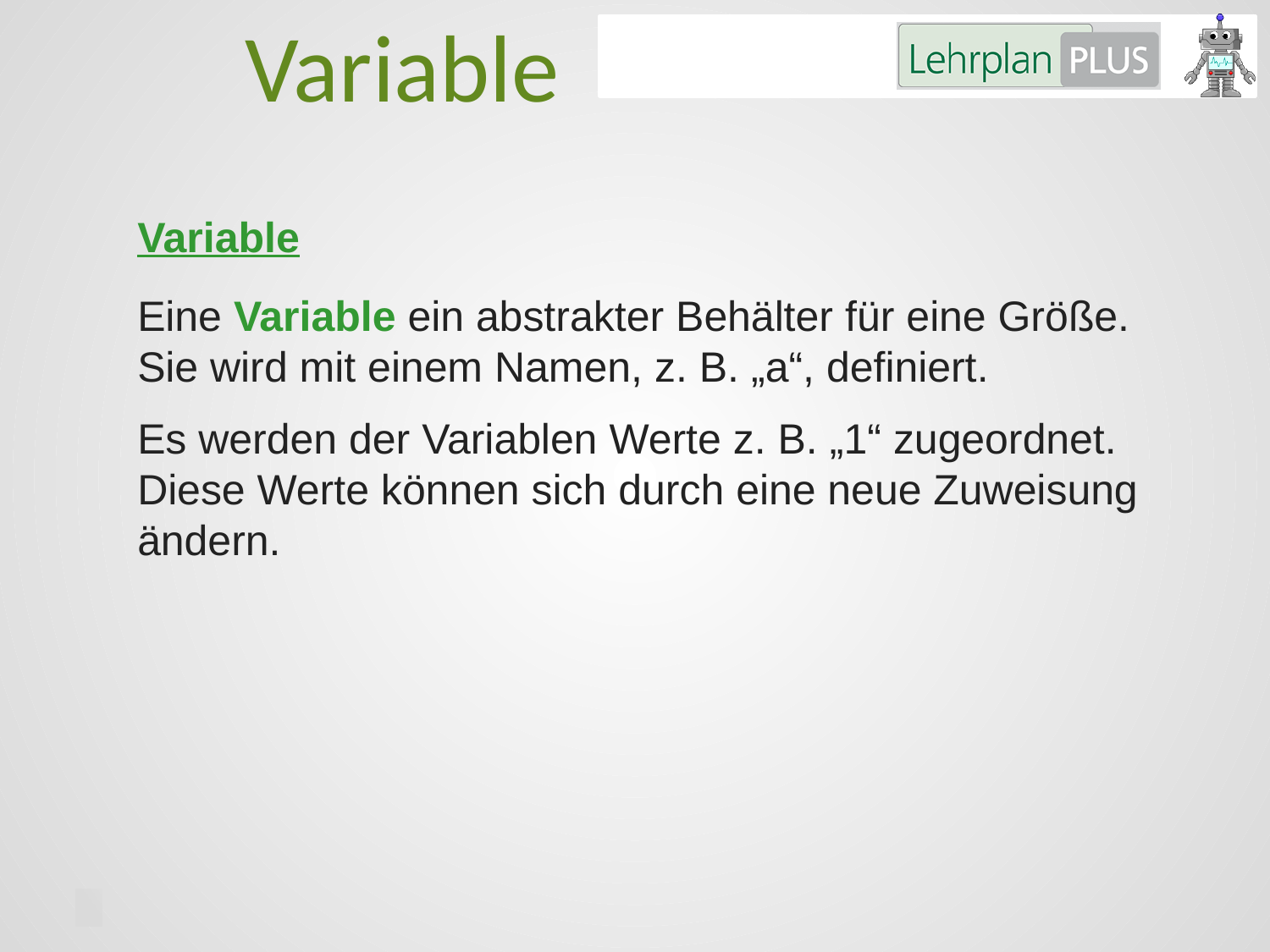

Variable
Variable
Eine Variable ein abstrakter Behälter für eine Größe. Sie wird mit einem Namen, z. B. „a“, definiert.
Es werden der Variablen Werte z. B. „1“ zugeordnet. Diese Werte können sich durch eine neue Zuweisung ändern.